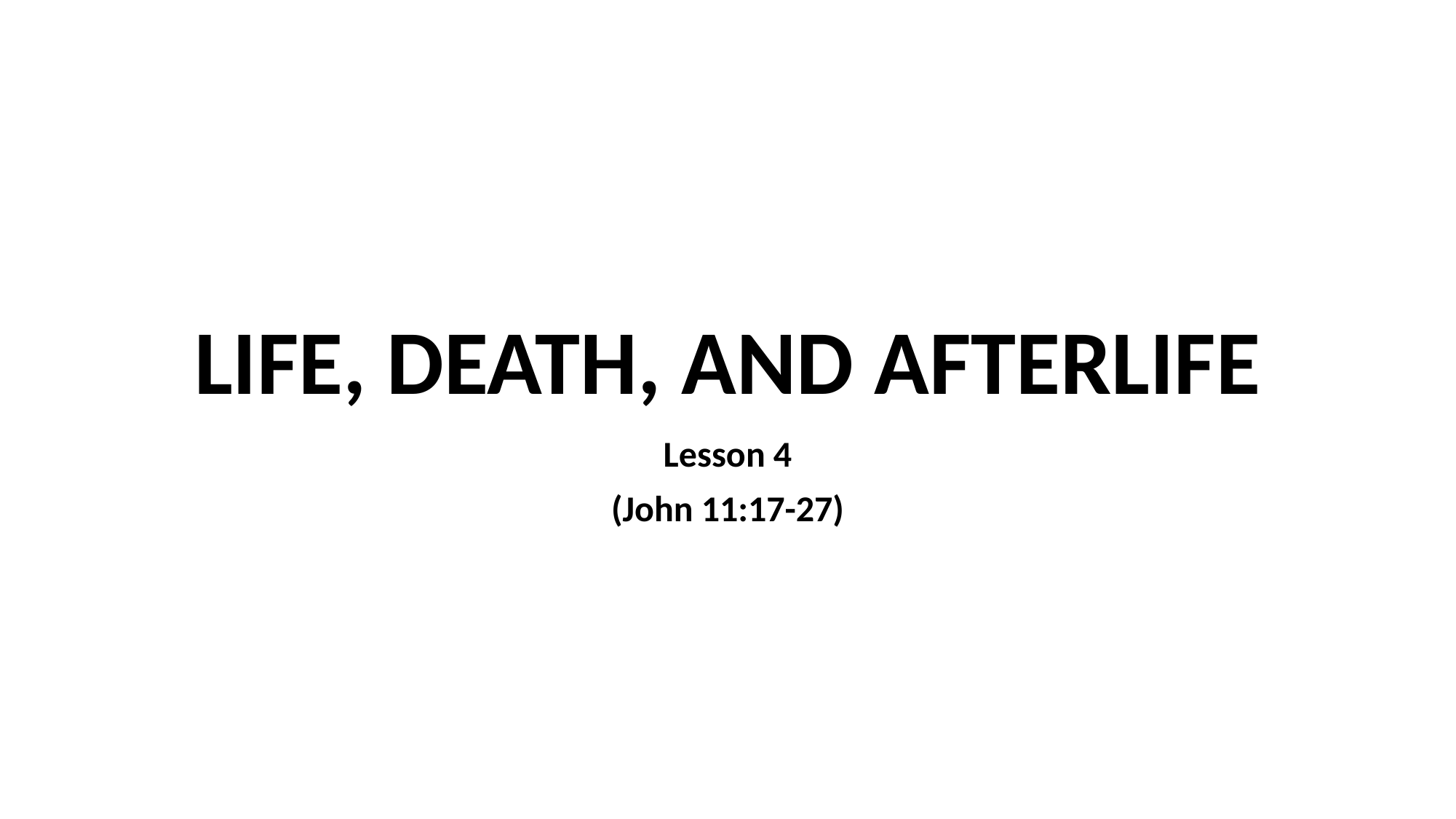

# LIFE, DEATH, AND AFTERLIFE
Lesson 4
(John 11:17-27)